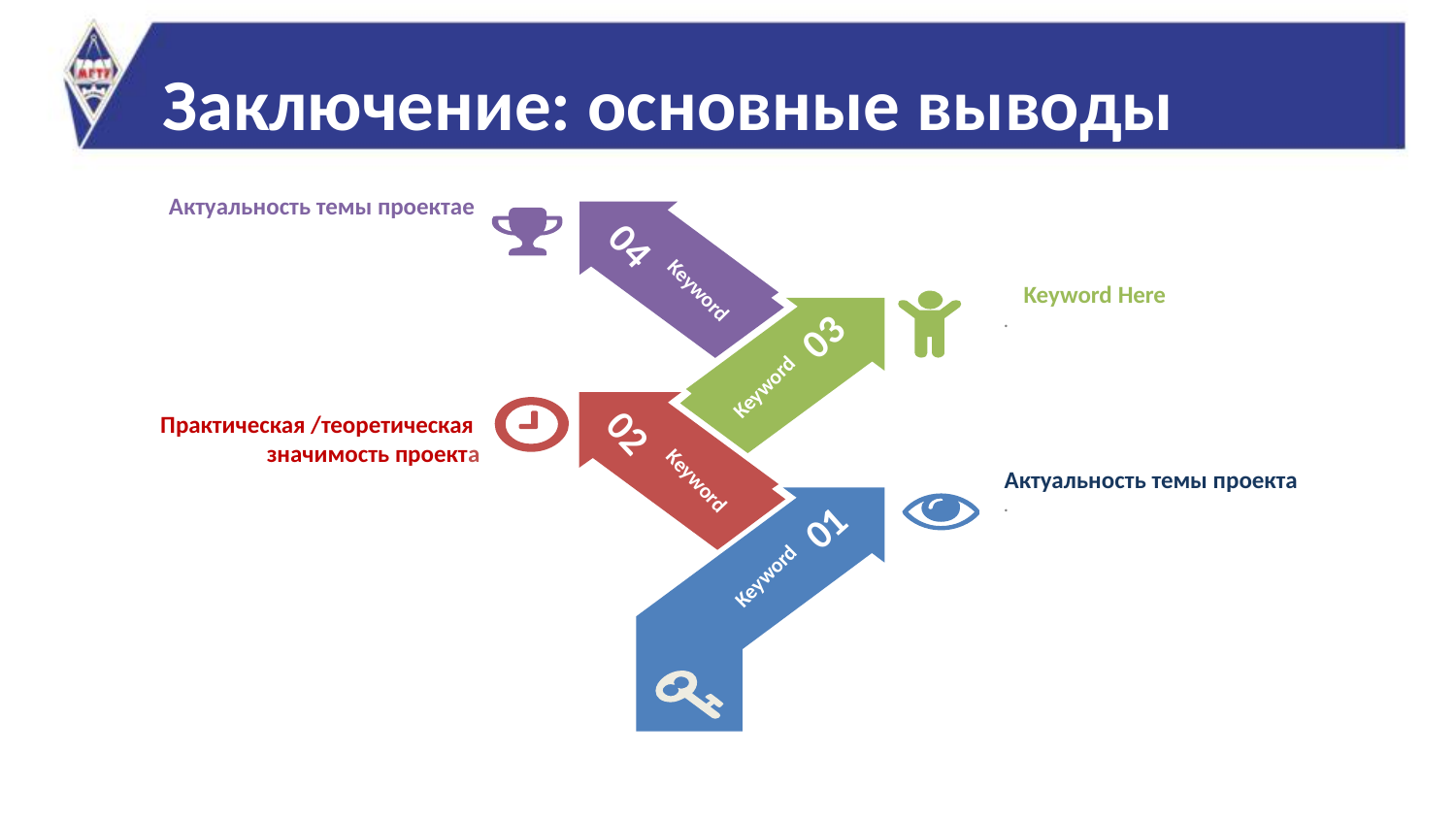

# Заключение: основные выводы
Актуальность темы проектаe

04
Keyword Here
.
Keyword

03
Keyword

Практическая /теоретическая
значимость проекта

02
Актуальность темы проекта
.
Keyword

01
Keyword